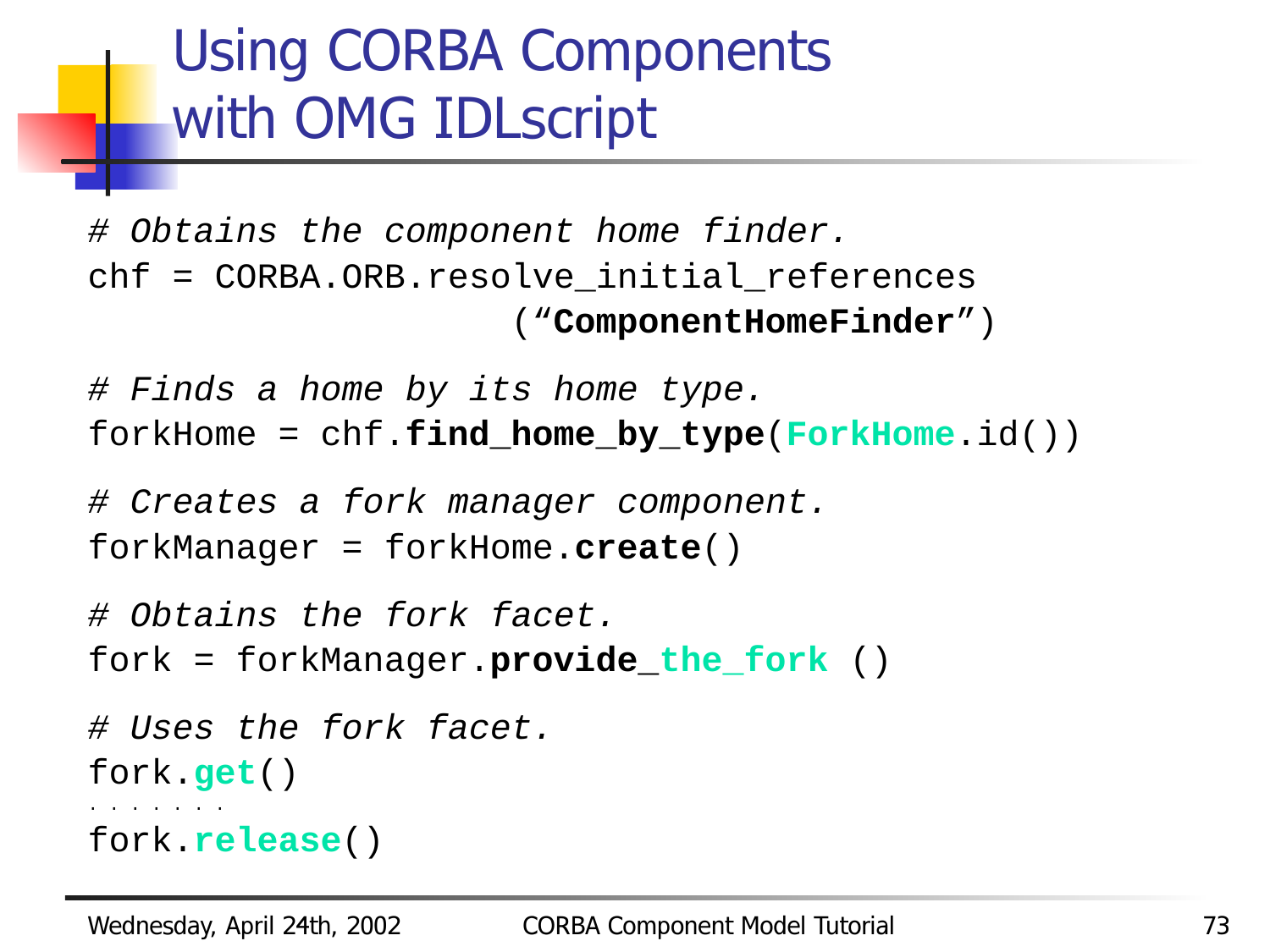

# Using CORBA Components with OMG IDLscript
# Obtains the component home finder.
chf = CORBA.ORB.resolve_initial_references
                    (“ComponentHomeFinder”)

# Finds a home by its home type.
forkHome = chf.find_home_by_type(ForkHome.id())

# Creates a fork manager component.
forkManager = forkHome.create()

# Obtains the fork facet.
fork = forkManager.provide_the_fork ()

# Uses the fork facet.
fork.get()
. . . . . . .
fork.release()
Wednesday, April 24th, 2002
CORBA Component Model Tutorial
73